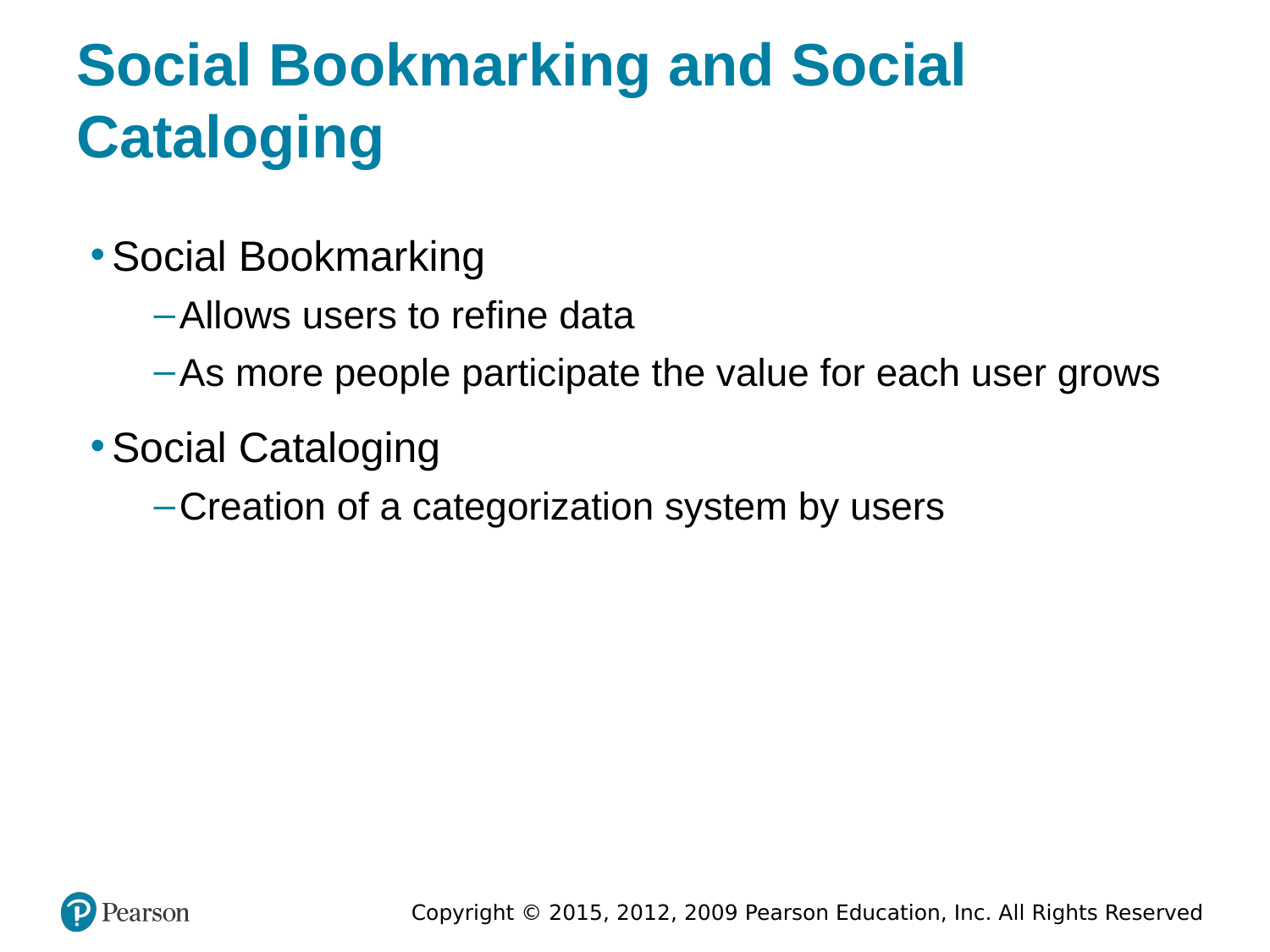

# Social Bookmarking and Social Cataloging
Social Bookmarking
Allows users to refine data
As more people participate the value for each user grows
Social Cataloging
Creation of a categorization system by users